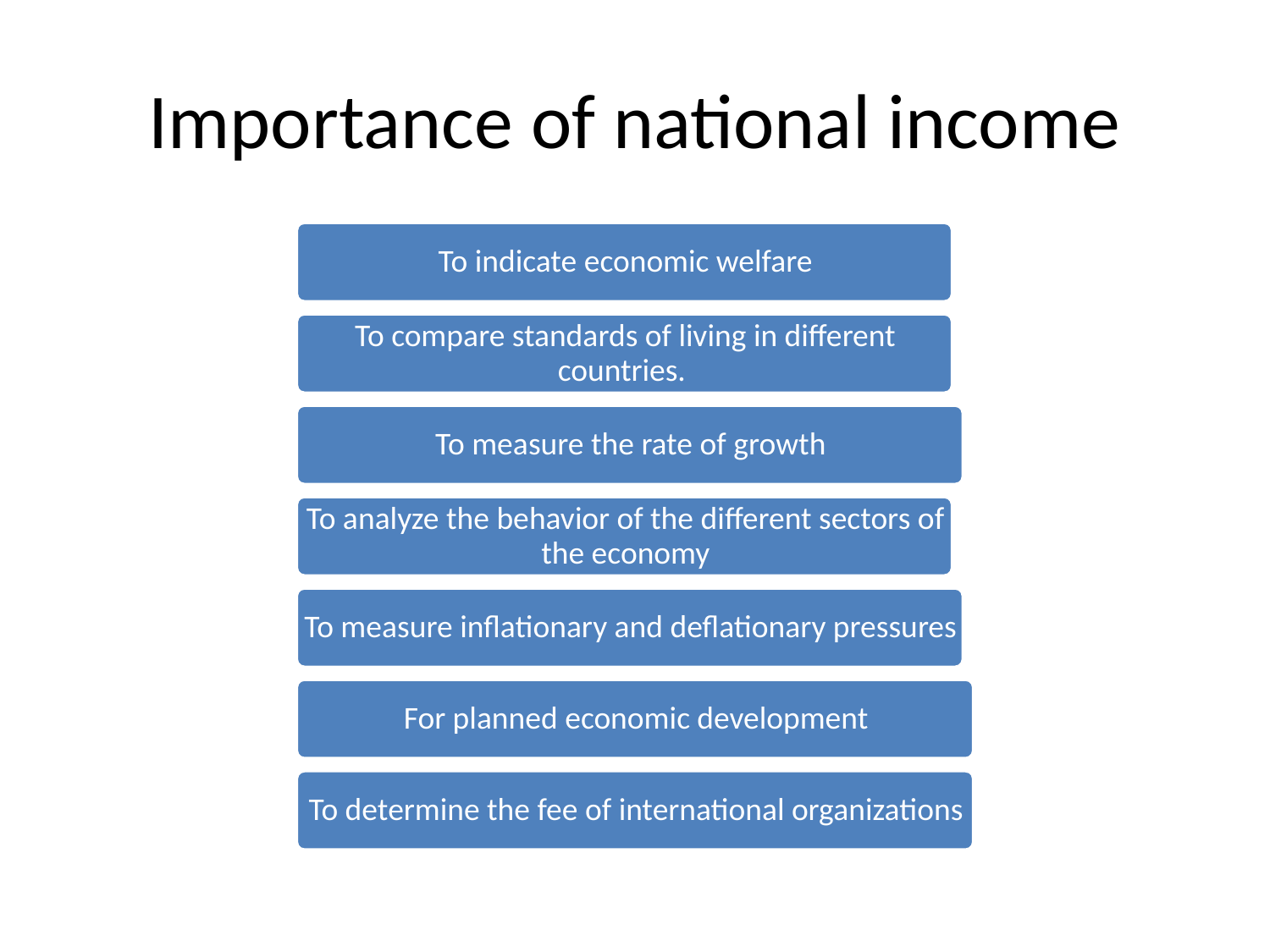

# Importance of national income
To indicate economic welfare
To compare standards of living in different countries.
To measure the rate of growth
To analyze the behavior of the different sectors of the economy
To measure inflationary and deflationary pressures
For planned economic development
To determine the fee of international organizations